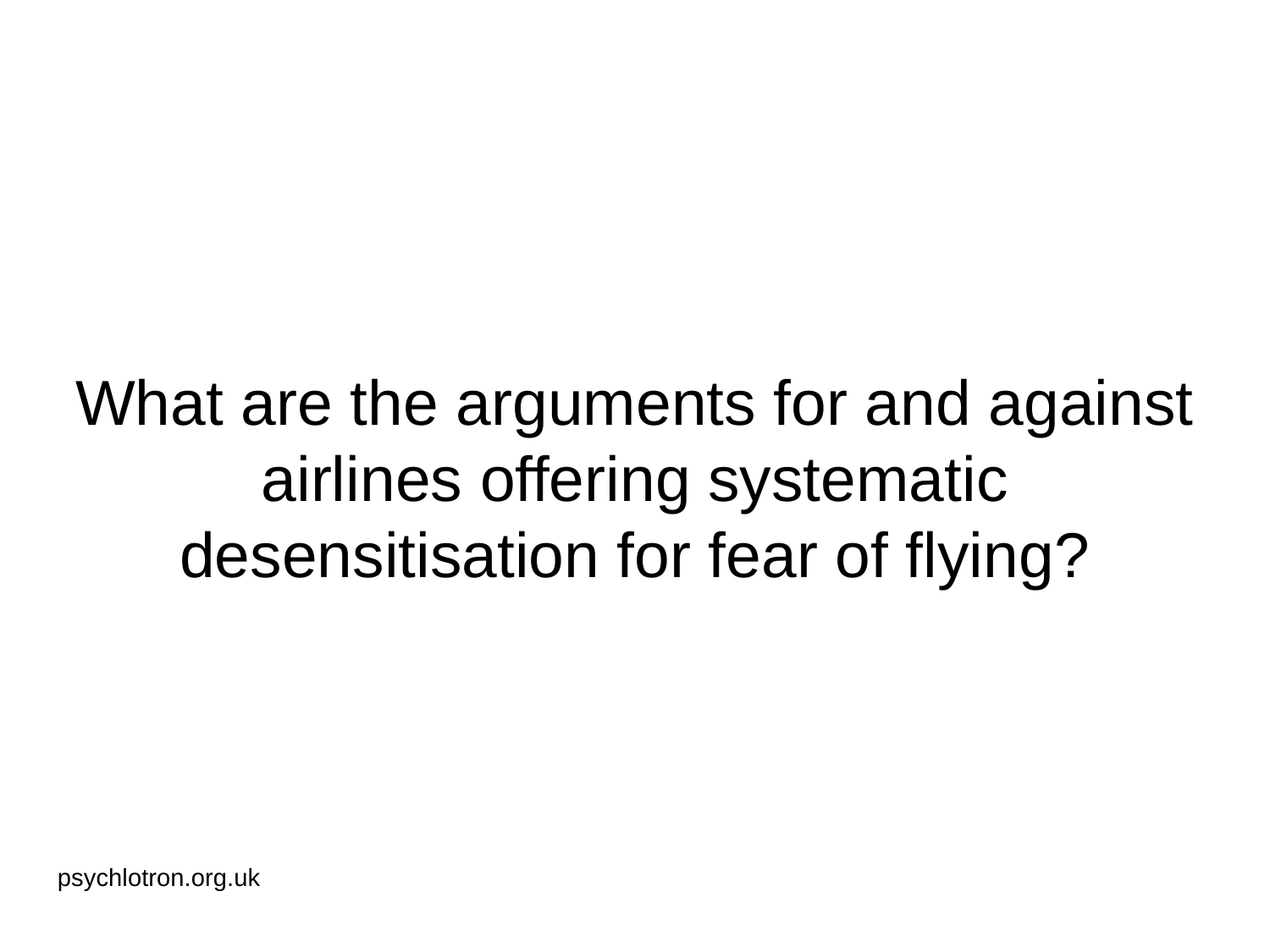

# What are the arguments for and against airlines offering systematic desensitisation for fear of flying?